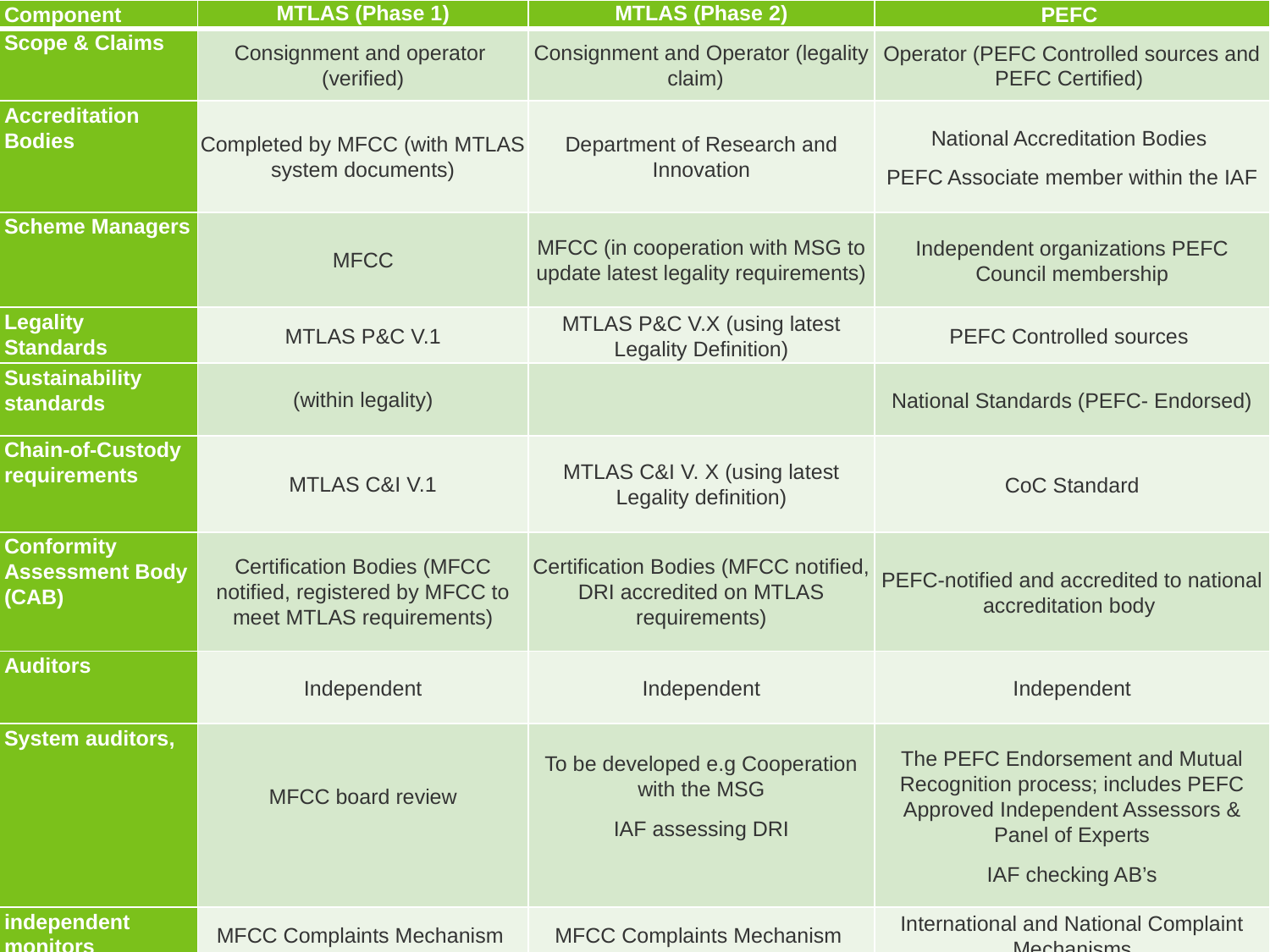

| Component | MTLAS (Phase 1) | MTLAS (Phase 2) | PEFC |
| --- | --- | --- | --- |
| Scope & Claims | Consignment and operator (verified) | Consignment and Operator (legality claim) | Operator (PEFC Controlled sources and PEFC Certified) |
| Accreditation Bodies | Completed by MFCC (with MTLAS system documents) | Department of Research and Innovation | National Accreditation Bodies PEFC Associate member within the IAF |
| Scheme Managers | MFCC | MFCC (in cooperation with MSG to update latest legality requirements) | Independent organizations PEFC Council membership |
| Legality Standards | MTLAS P&C V.1 | MTLAS P&C V.X (using latest Legality Definition) | PEFC Controlled sources |
| Sustainability standards | (within legality) |  | National Standards (PEFC- Endorsed) |
| Chain-of-Custody requirements | MTLAS C&I V.1 | MTLAS C&I V. X (using latest Legality definition) | CoC Standard |
| Conformity Assessment Body (CAB) | Certification Bodies (MFCC notified, registered by MFCC to meet MTLAS requirements) | Certification Bodies (MFCC notified, DRI accredited on MTLAS requirements) | PEFC-notified and accredited to national accreditation body |
| Auditors | Independent | Independent | Independent |
| System auditors, | MFCC board review | To be developed e.g Cooperation with the MSG IAF assessing DRI | The PEFC Endorsement and Mutual Recognition process; includes PEFC Approved Independent Assessors & Panel of Experts IAF checking AB’s |
| independent monitors | MFCC Complaints Mechanism | MFCC Complaints Mechanism | International and National Complaint Mechanisms |
#